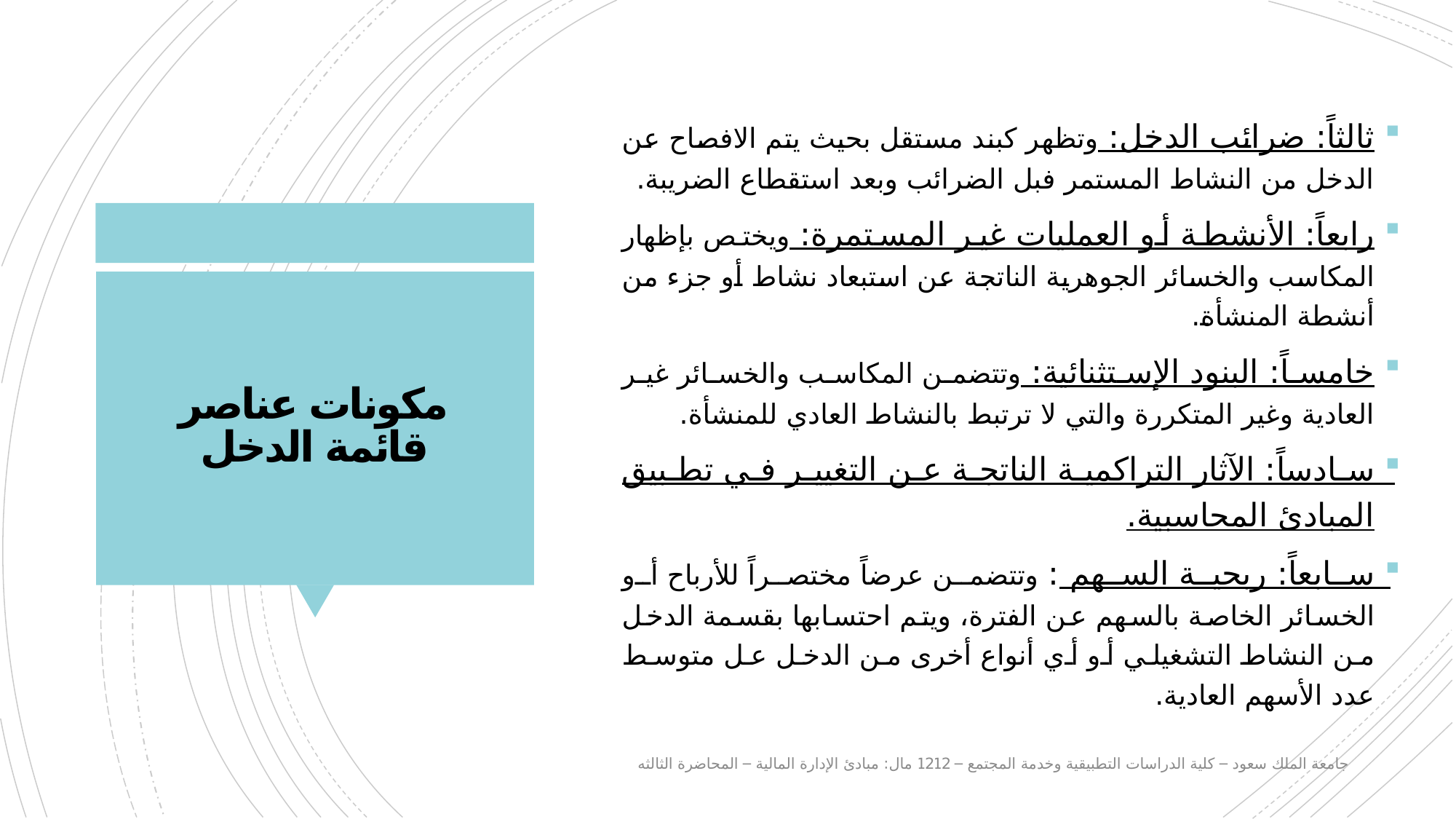

ثالثاً: ضرائب الدخل: وتظهر كبند مستقل بحيث يتم الافصاح عن الدخل من النشاط المستمر فبل الضرائب وبعد استقطاع الضريبة.
رابعاً: الأنشطة أو العمليات غير المستمرة: ويختص بإظهار المكاسب والخسائر الجوهرية الناتجة عن استبعاد نشاط أو جزء من أنشطة المنشأة.
خامساً: البنود الإستثنائية: وتتضمن المكاسب والخسائر غير العادية وغير المتكررة والتي لا ترتبط بالنشاط العادي للمنشأة.
سادساً: الآثار التراكمية الناتجة عن التغيير في تطبيق المبادئ المحاسبية.
سابعاً: ربحية السهم : وتتضمن عرضاً مختصراً للأرباح أو الخسائر الخاصة بالسهم عن الفترة، ويتم احتسابها بقسمة الدخل من النشاط التشغيلي أو أي أنواع أخرى من الدخل عل متوسط عدد الأسهم العادية.
# مكونات عناصر قائمة الدخل
جامعة الملك سعود – كلية الدراسات التطبيقية وخدمة المجتمع – 1212 مال: مبادئ الإدارة المالية – المحاضرة الثالثه